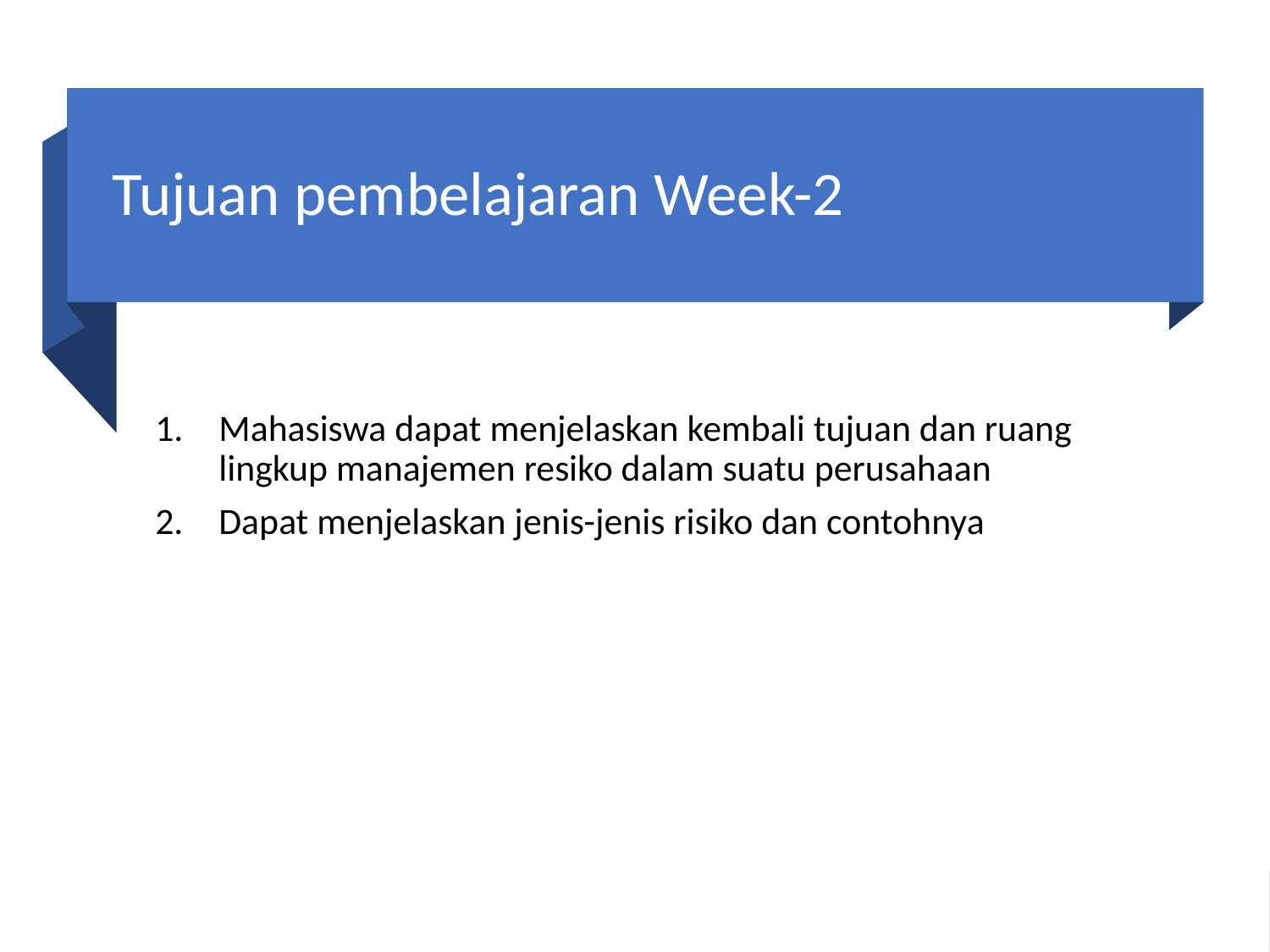

# Tujuan pembelajaran Week-2

Mahasiswa dapat menjelaskan kembali tujuan dan ruang lingkup manajemen resiko dalam suatu perusahaan
Dapat menjelaskan jenis-jenis risiko dan contohnya